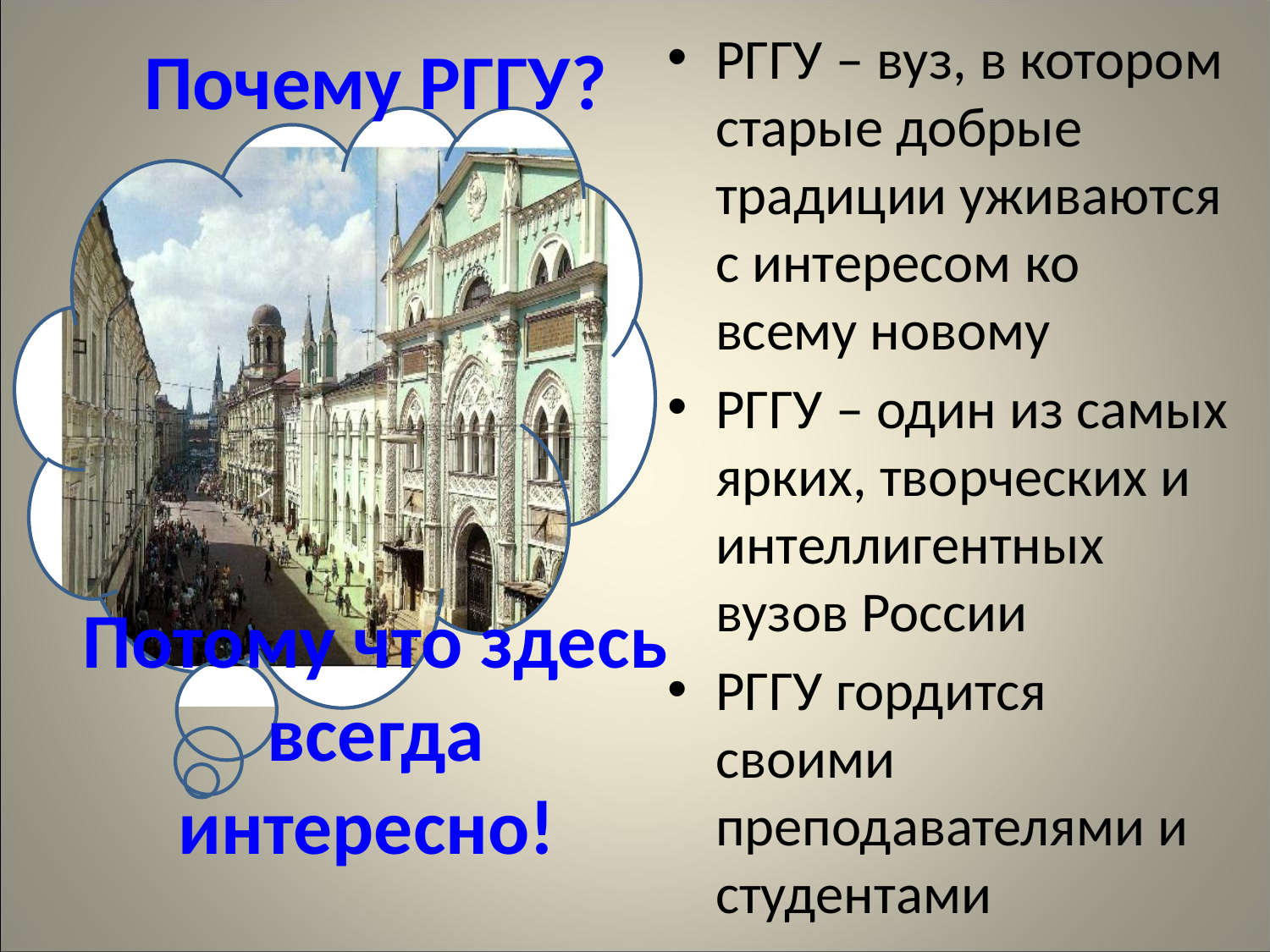

РГГУ – вуз, в котором старые добрые традиции уживаются с интересом ко всему новому
РГГУ – один из самых ярких, творческих и интеллигентных вузов России
РГГУ гордится своими преподавателями и студентами
# Почему РГГУ? Потому что здесь всегда интересно!